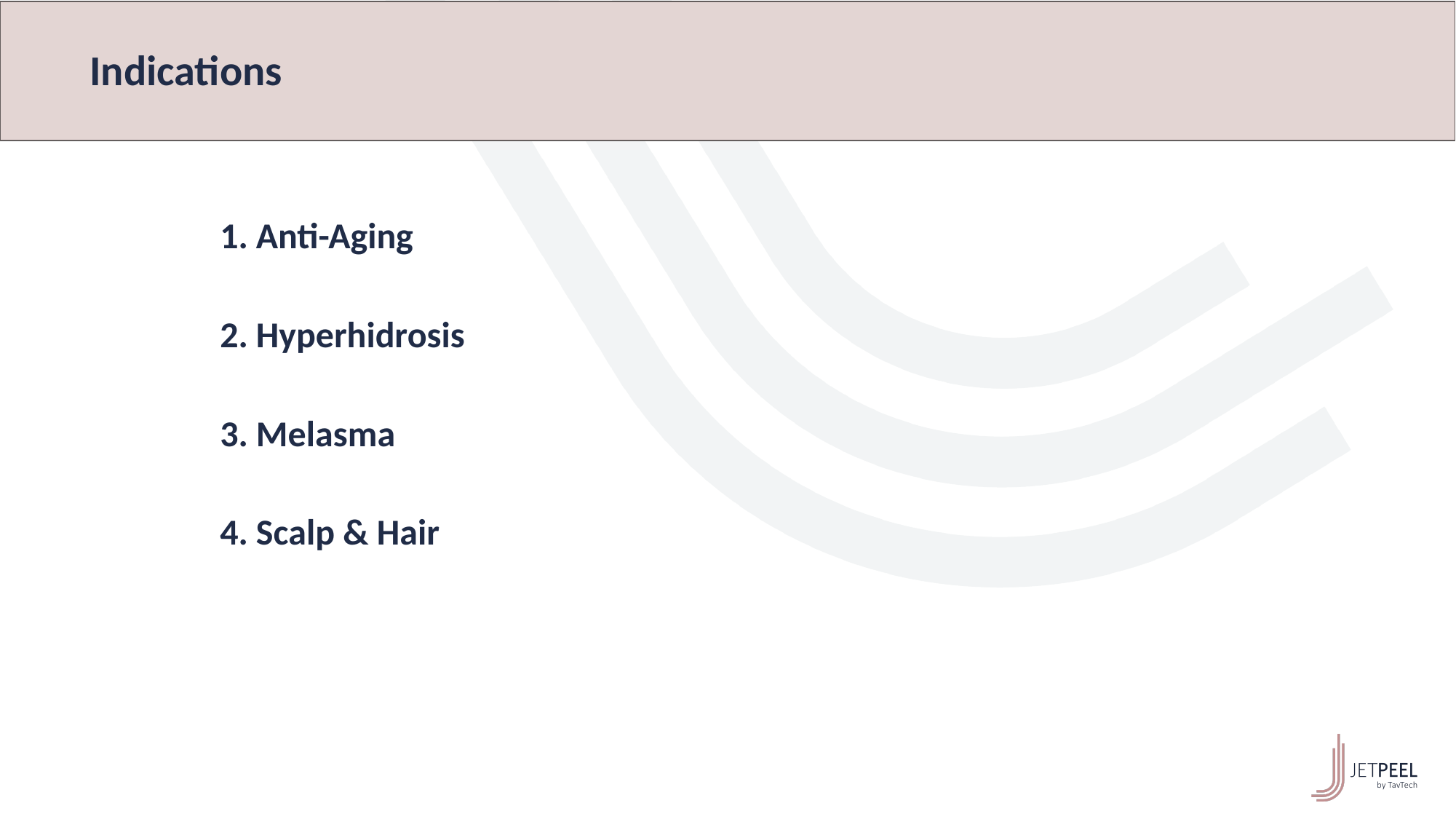

Indications
	1. Anti-Aging

	2. Hyperhidrosis

	3. Melasma

	4. Scalp & Hair